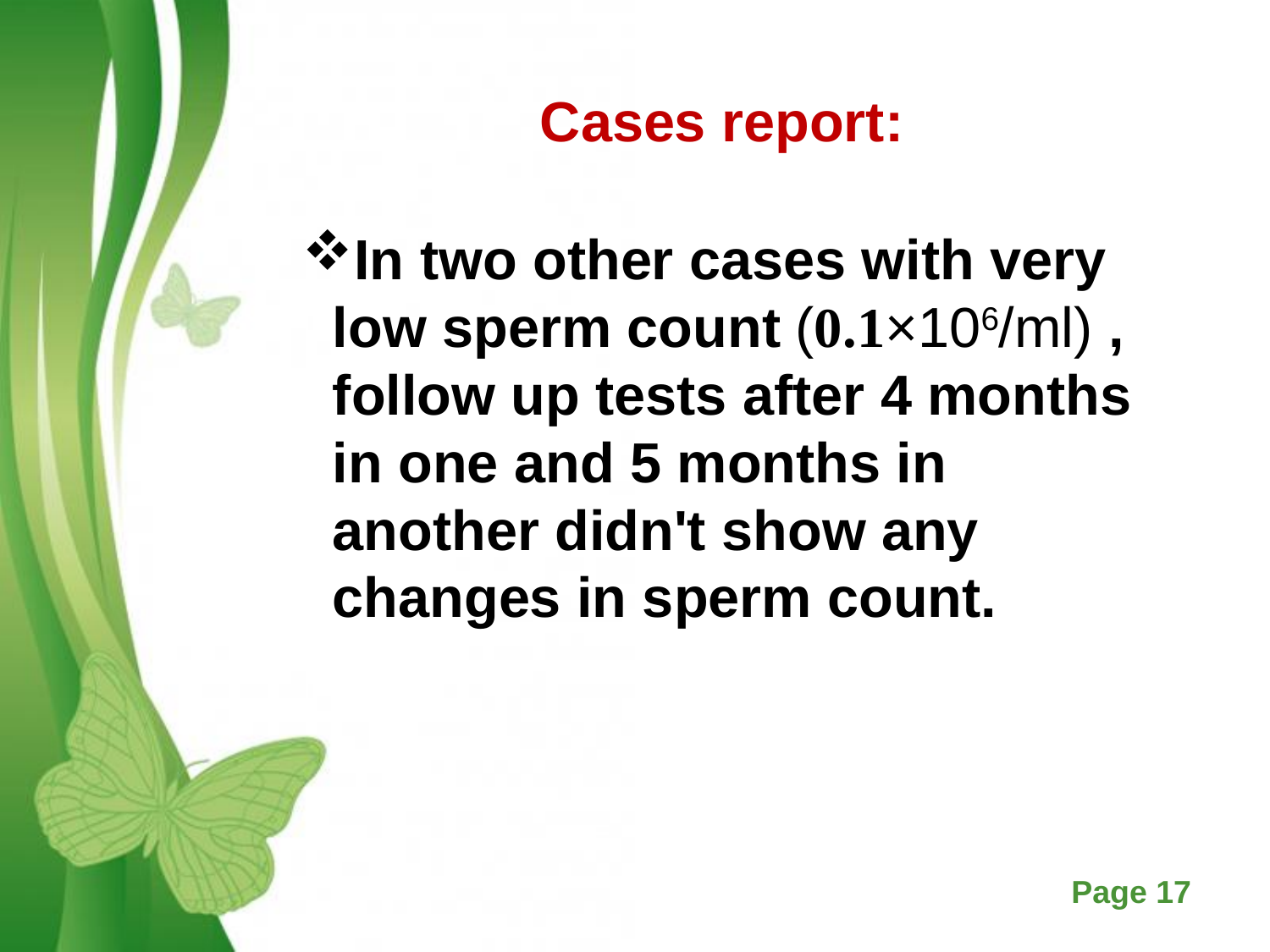

Cases report:

In two other cases with very low sperm count (0.1×106/ml) , follow up tests after 4 months in one and 5 months in another didn't show any changes in sperm count.